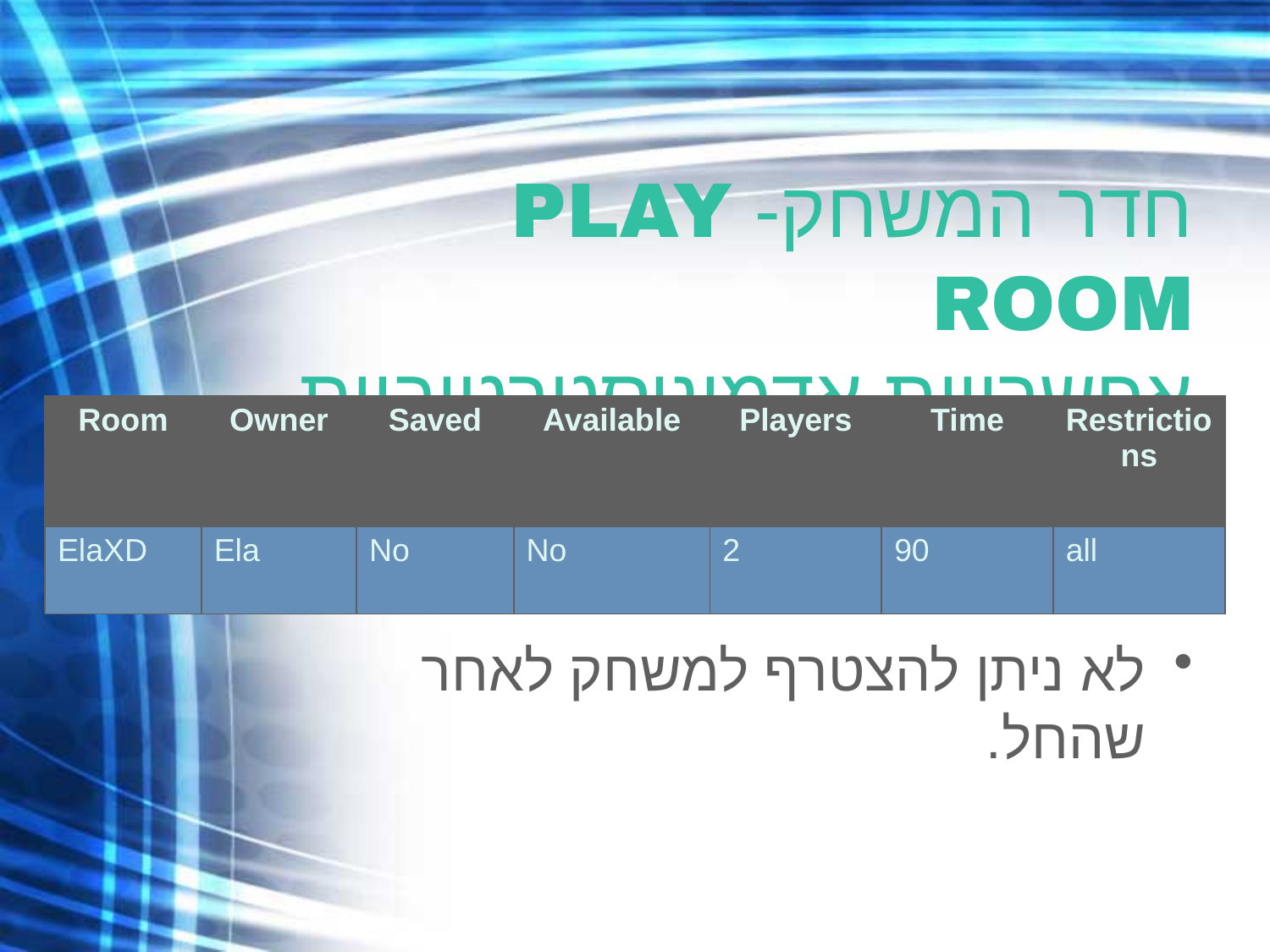

# חדר המשחק- PLAY ROOM אפשרויות אדמיניסטרטיביות

לא ניתן להצטרף למשחק לאחר שהחל.
| Room | Owner | Saved | Available | Players | Time | Restrictions |
| --- | --- | --- | --- | --- | --- | --- |
| ElaXD | Ela | No | No | 2 | 90 | all |